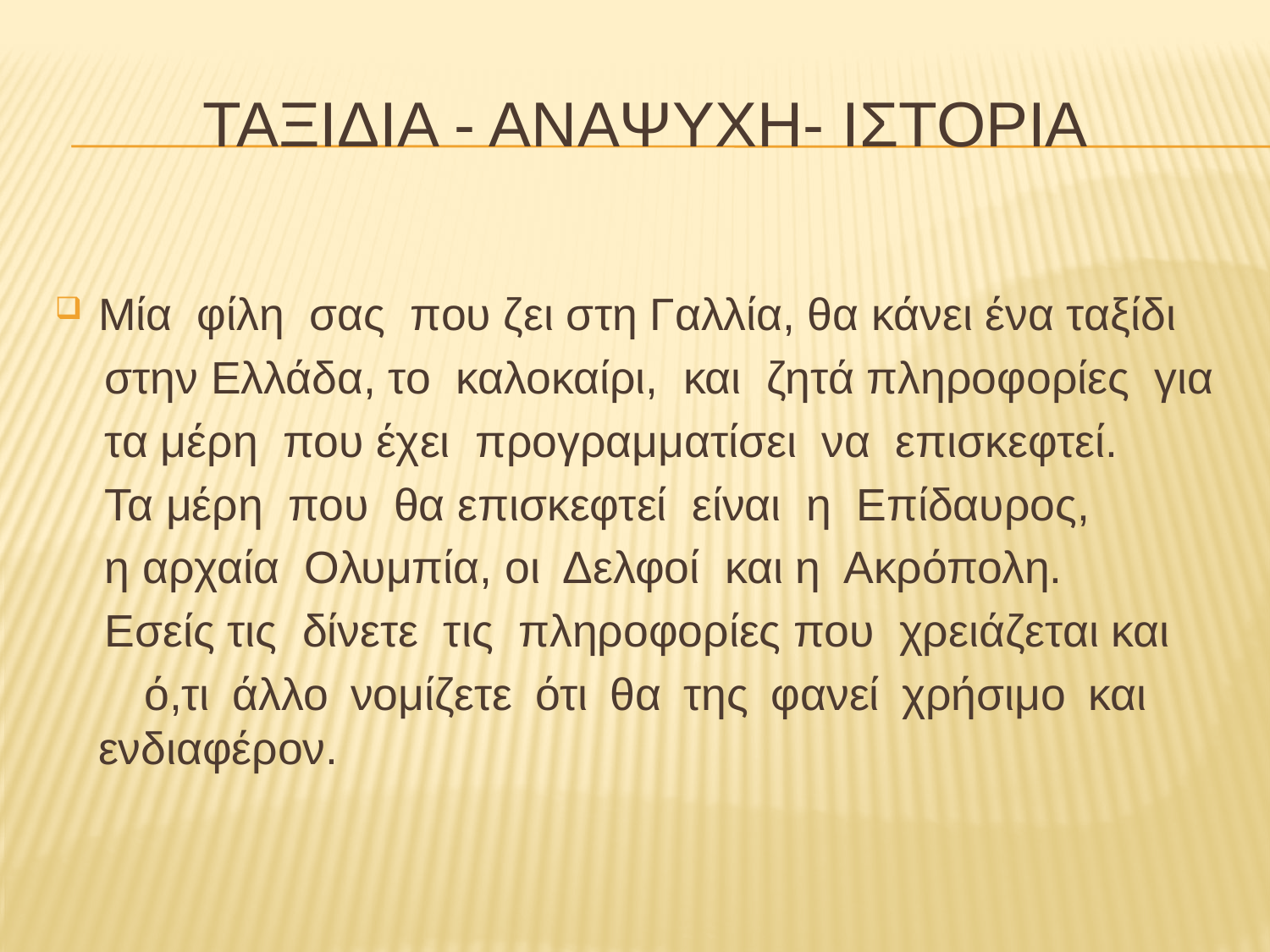

# Ταξιδια - αναψυχη- ΙΣΤΟΡΙΑ

Μία  φίλη  σας  που ζει στη Γαλλία, θα κάνει ένα ταξίδι
    στην Ελλάδα, το  καλοκαίρι,  και  ζητά πληροφορίες  για
    τα μέρη  που έχει  προγραμματίσει  να  επισκεφτεί.
    Τα μέρη  που  θα επισκεφτεί  είναι  η  Επίδαυρος,
    η αρχαία  Ολυμπία, οι  Δελφοί  και η  Ακρόπολη.
    Εσείς τις  δίνετε  τις  πληροφορίες που  χρειάζεται και
    ό,τι άλλο νομίζετε ότι θα της φανεί χρήσιμο και     ενδιαφέρον.